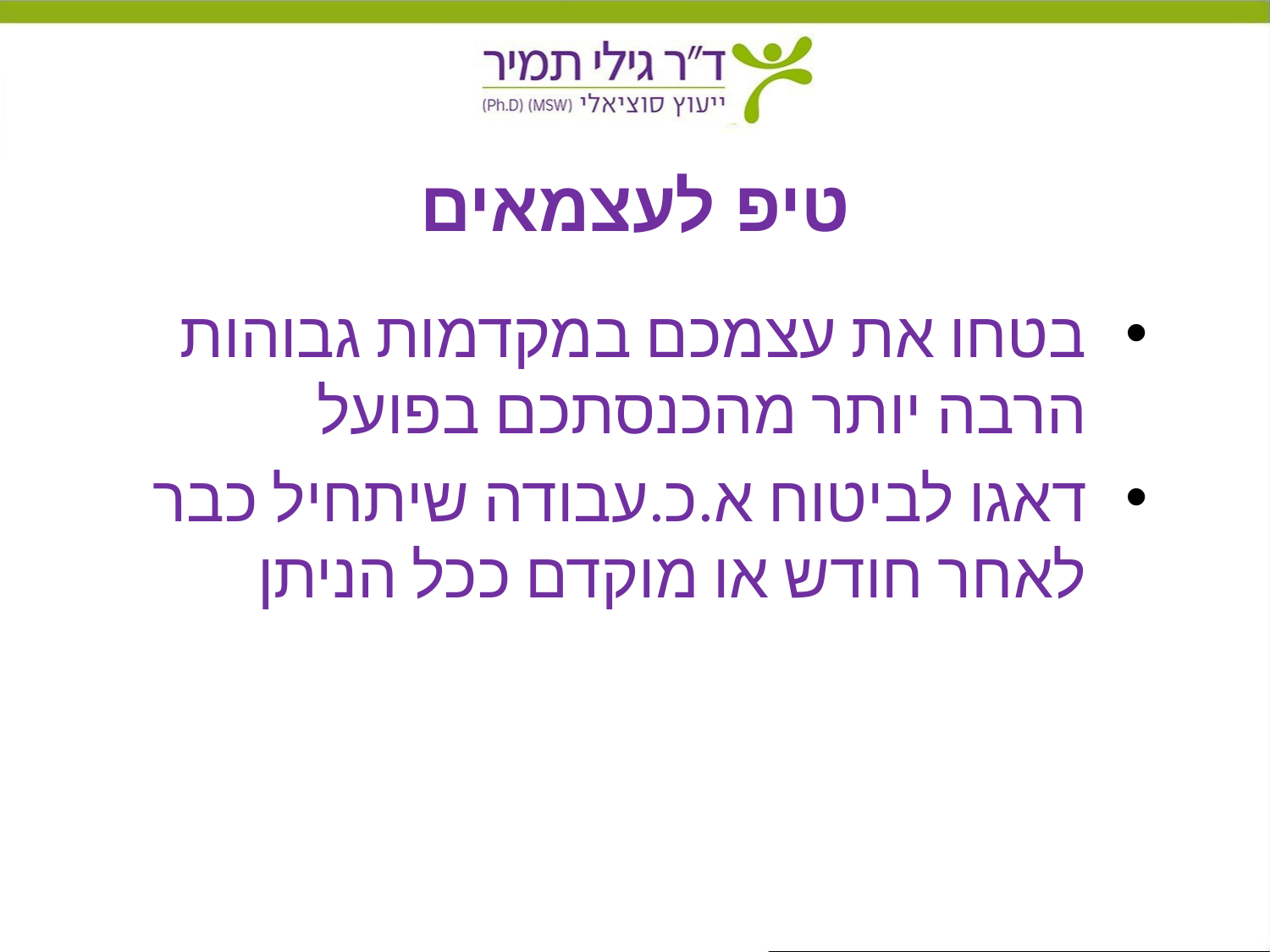

טיפ לעצמאים
בטחו את עצמכם במקדמות גבוהות הרבה יותר מהכנסתכם בפועל
דאגו לביטוח א.כ.עבודה שיתחיל כבר לאחר חודש או מוקדם ככל הניתן